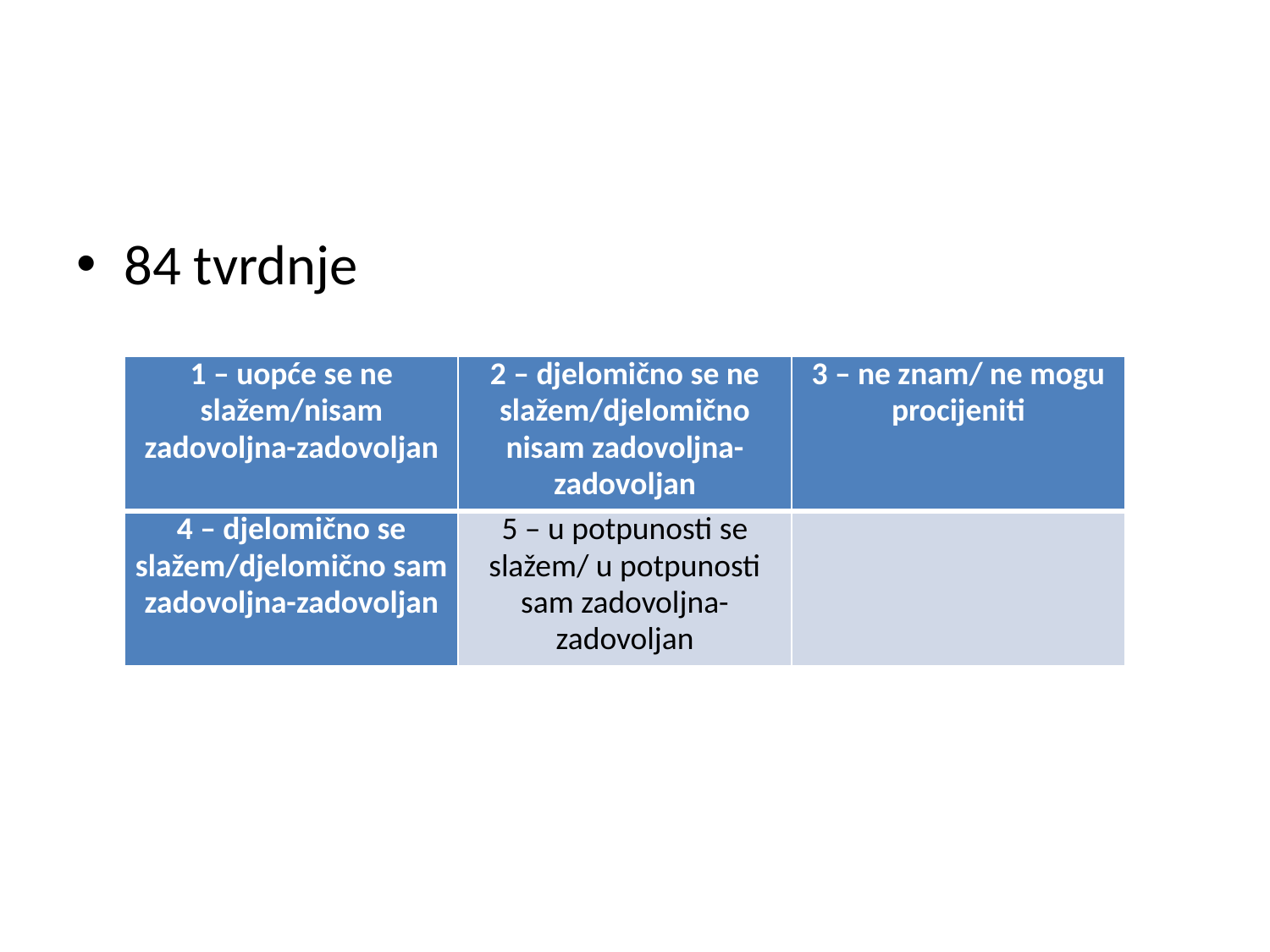

84 tvrdnje

| 1 – uopće se ne slažem/nisam zadovoljna-zadovoljan | 2 – djelomično se ne slažem/djelomično nisam zadovoljna-zadovoljan | 3 – ne znam/ ne mogu procijeniti |
| --- | --- | --- |
| 4 – djelomično se slažem/djelomično sam zadovoljna-zadovoljan | 5 – u potpunosti se slažem/ u potpunosti sam zadovoljna-zadovoljan |  |